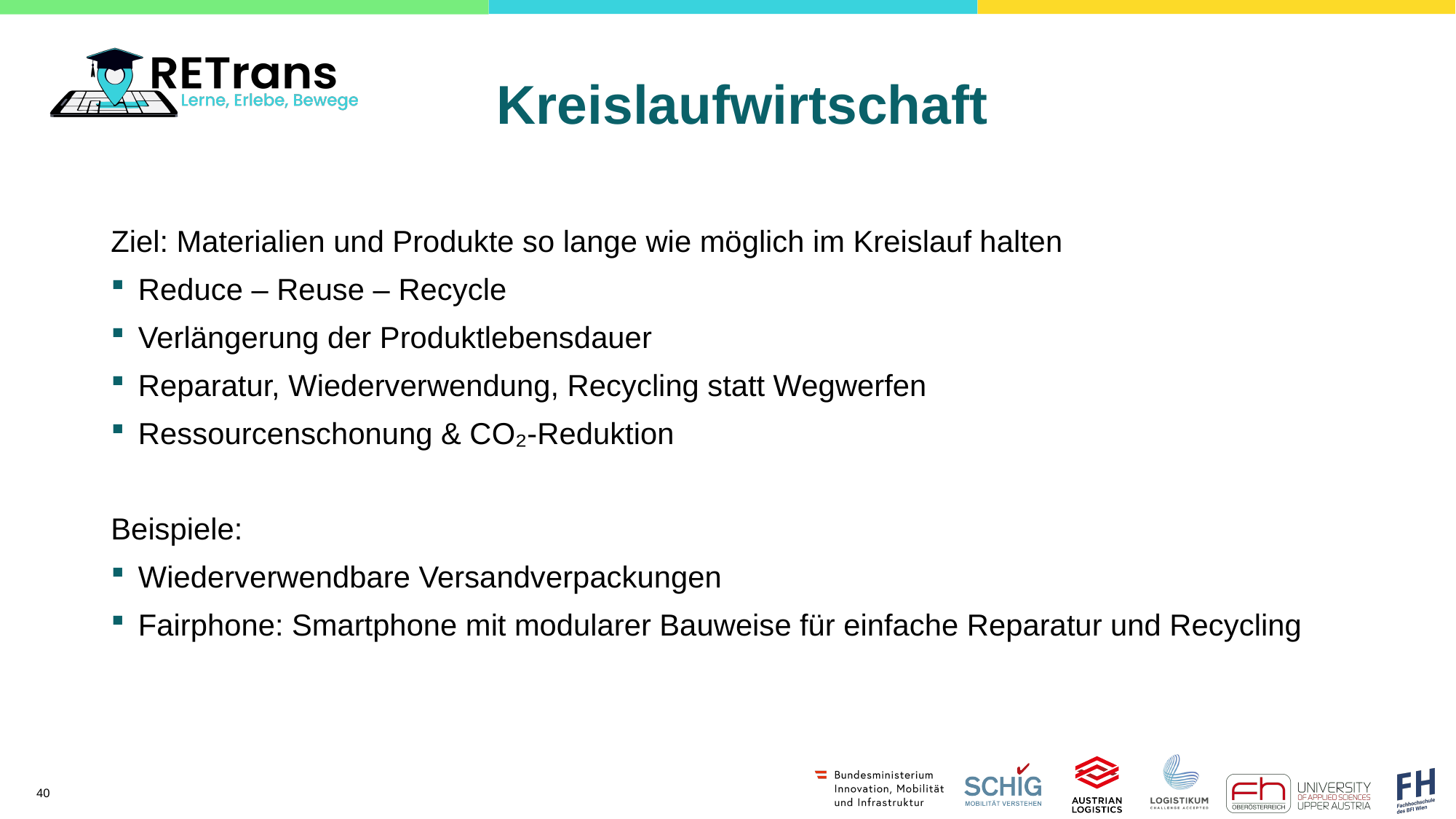

# Kreislaufwirtschaft
Ziel: Materialien und Produkte so lange wie möglich im Kreislauf halten
Reduce – Reuse – Recycle
Verlängerung der Produktlebensdauer
Reparatur, Wiederverwendung, Recycling statt Wegwerfen
Ressourcenschonung & CO₂-Reduktion

Beispiele:
Wiederverwendbare Versandverpackungen
Fairphone: Smartphone mit modularer Bauweise für einfache Reparatur und Recycling